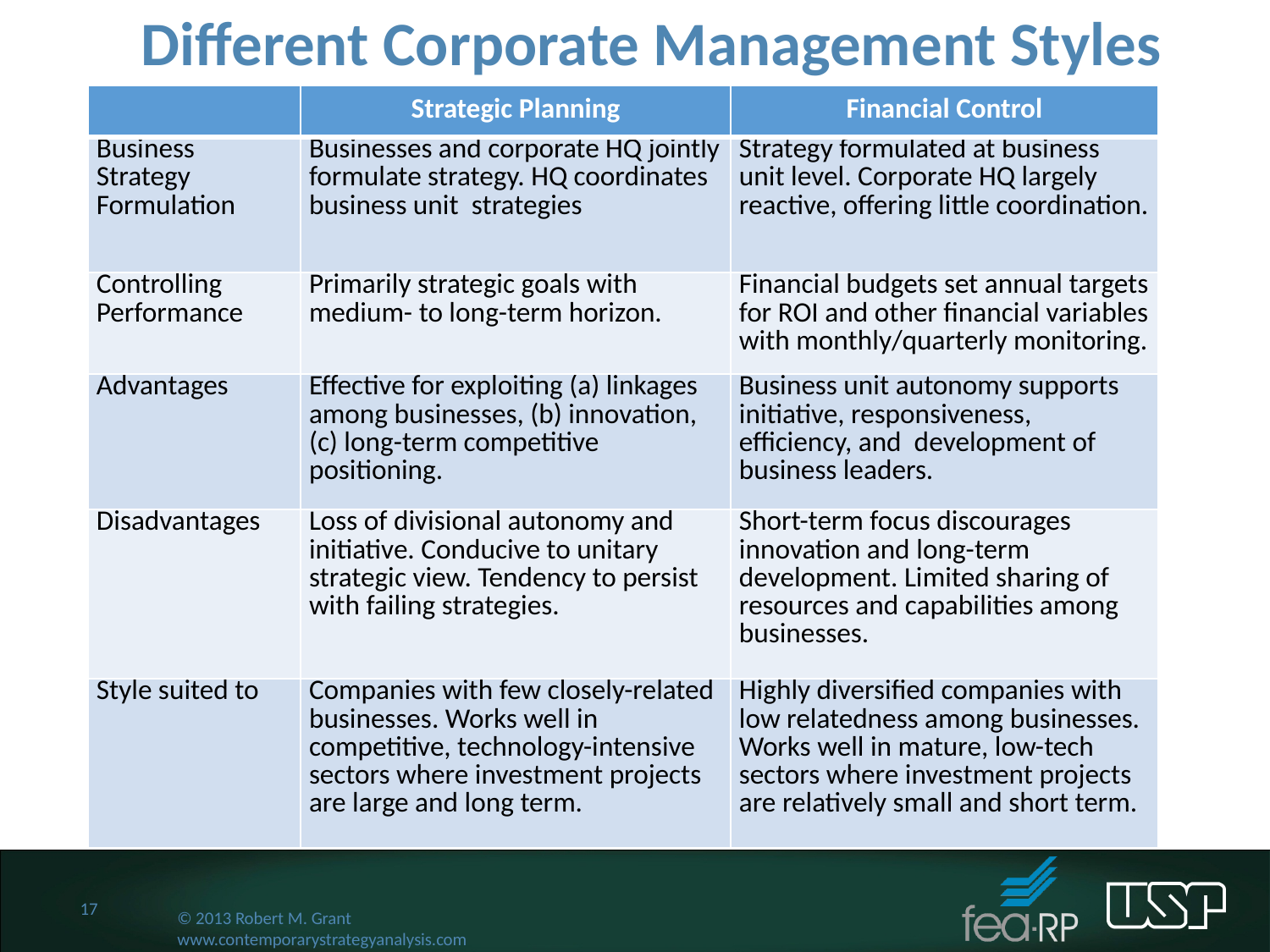

Different Corporate Management Styles
|  | Strategic Planning | Financial Control |
| --- | --- | --- |
| Business Strategy Formulation | Businesses and corporate HQ jointly formulate strategy. HQ coordinates business unit strategies | Strategy formulated at business unit level. Corporate HQ largely reactive, offering little coordination. |
| Controlling Performance | Primarily strategic goals with medium- to long-term horizon. | Financial budgets set annual targets for ROI and other financial variables with monthly/quarterly monitoring. |
| Advantages | Effective for exploiting (a) linkages among businesses, (b) innovation, (c) long-term competitive positioning. | Business unit autonomy supports initiative, responsiveness, efficiency, and development of business leaders. |
| Disadvantages | Loss of divisional autonomy and initiative. Conducive to unitary strategic view. Tendency to persist with failing strategies. | Short-term focus discourages innovation and long-term development. Limited sharing of resources and capabilities among businesses. |
| Style suited to | Companies with few closely-related businesses. Works well in competitive, technology-intensive sectors where investment projects are large and long term. | Highly diversified companies with low relatedness among businesses. Works well in mature, low-tech sectors where investment projects are relatively small and short term. |
17
© 2013 Robert M. Grant
www.contemporarystrategyanalysis.com